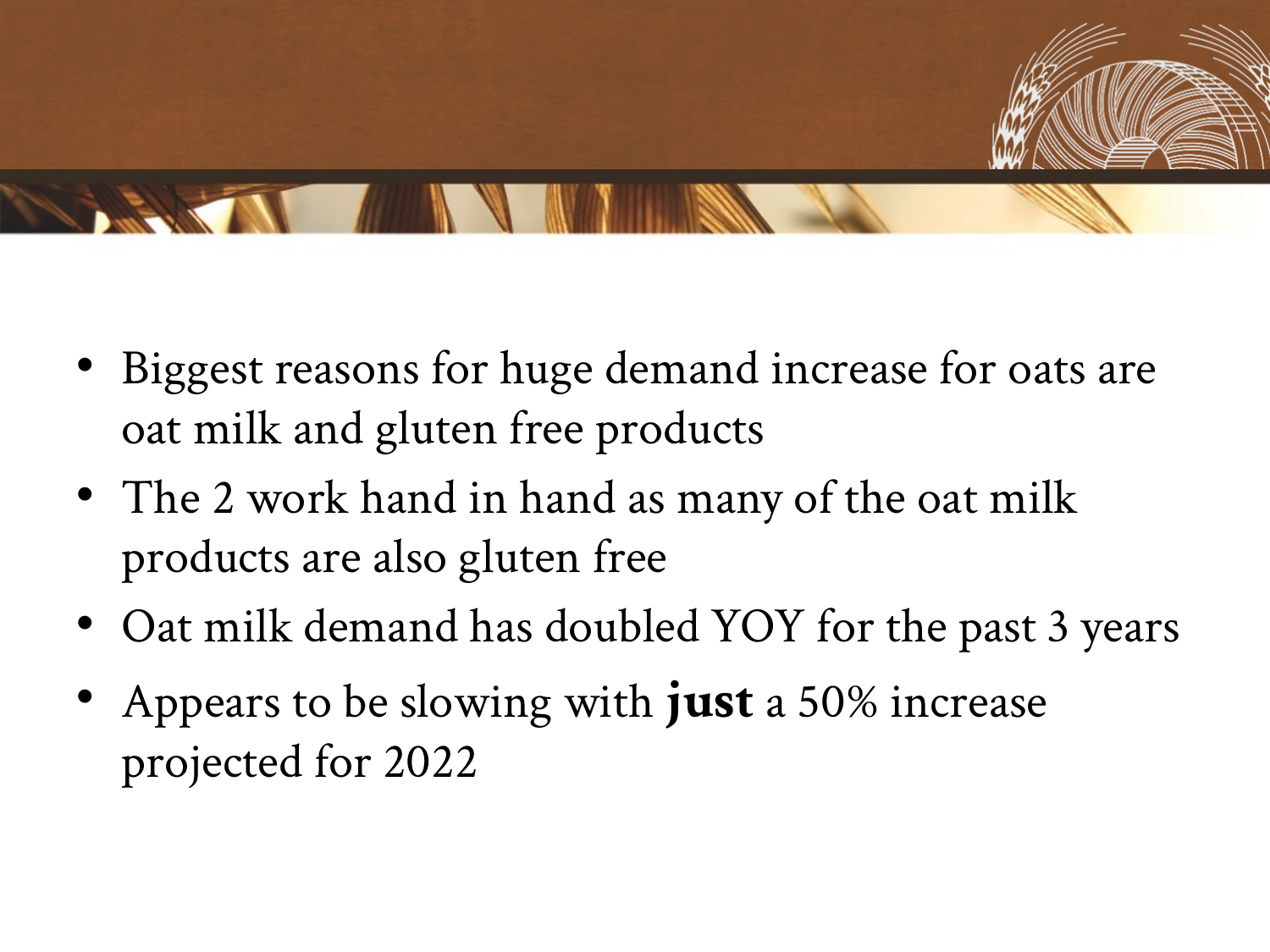

#
Biggest reasons for huge demand increase for oats are oat milk and gluten free products
The 2 work hand in hand as many of the oat milk products are also gluten free
Oat milk demand has doubled YOY for the past 3 years
Appears to be slowing with just a 50% increase projected for 2022